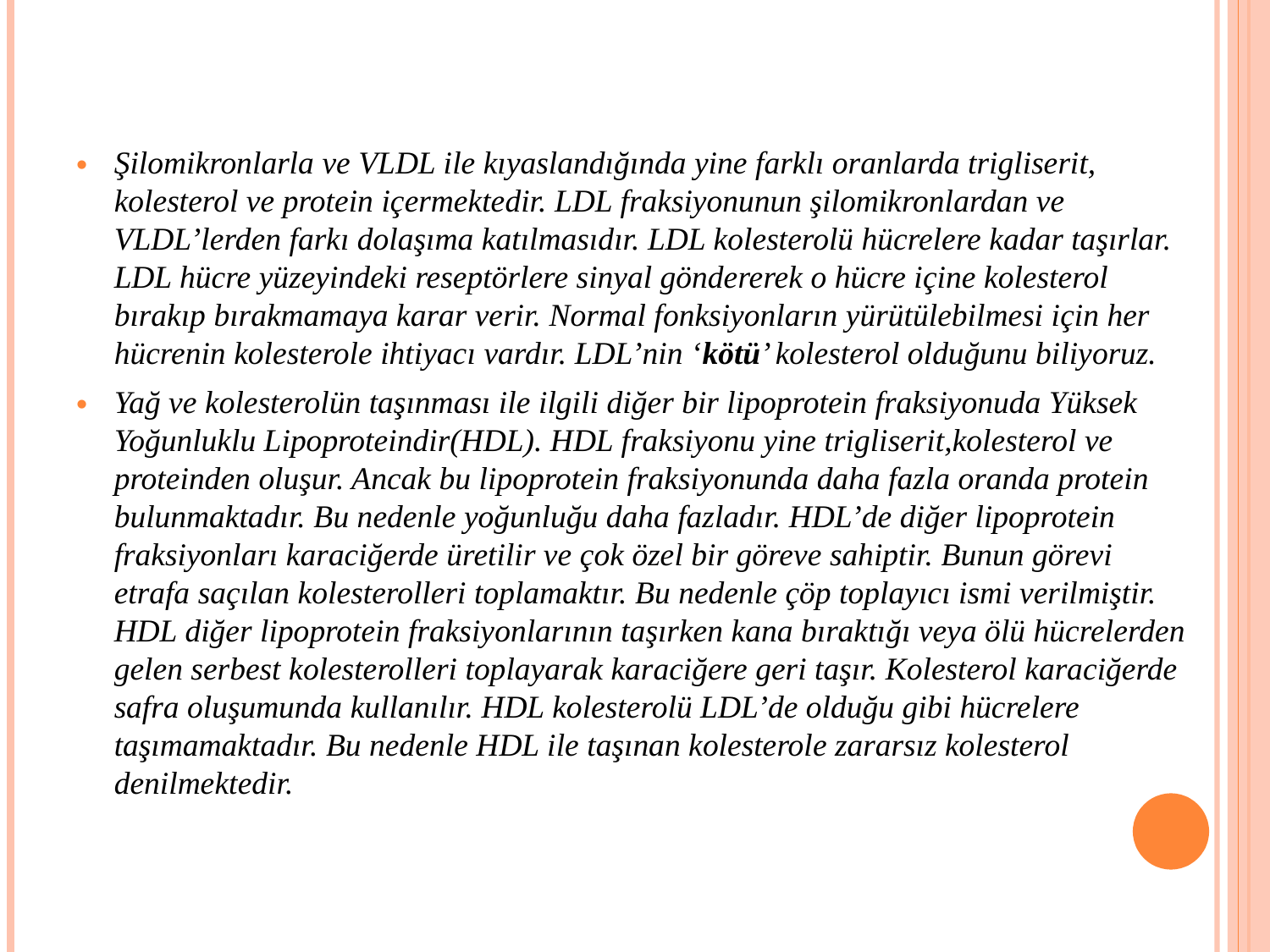

Şilomikronlarla ve VLDL ile kıyaslandığında yine farklı oranlarda trigliserit, kolesterol ve protein içermektedir. LDL fraksiyonunun şilomikronlardan ve VLDL’lerden farkı dolaşıma katılmasıdır. LDL kolesterolü hücrelere kadar taşırlar. LDL hücre yüzeyindeki reseptörlere sinyal göndererek o hücre içine kolesterol bırakıp bırakmamaya karar verir. Normal fonksiyonların yürütülebilmesi için her hücrenin kolesterole ihtiyacı vardır. LDL’nin ‘kötü’ kolesterol olduğunu biliyoruz.
Yağ ve kolesterolün taşınması ile ilgili diğer bir lipoprotein fraksiyonuda Yüksek Yoğunluklu Lipoproteindir(HDL). HDL fraksiyonu yine trigliserit,kolesterol ve proteinden oluşur. Ancak bu lipoprotein fraksiyonunda daha fazla oranda protein bulunmaktadır. Bu nedenle yoğunluğu daha fazladır. HDL’de diğer lipoprotein fraksiyonları karaciğerde üretilir ve çok özel bir göreve sahiptir. Bunun görevi etrafa saçılan kolesterolleri toplamaktır. Bu nedenle çöp toplayıcı ismi verilmiştir. HDL diğer lipoprotein fraksiyonlarının taşırken kana bıraktığı veya ölü hücrelerden gelen serbest kolesterolleri toplayarak karaciğere geri taşır. Kolesterol karaciğerde safra oluşumunda kullanılır. HDL kolesterolü LDL’de olduğu gibi hücrelere taşımamaktadır. Bu nedenle HDL ile taşınan kolesterole zararsız kolesterol denilmektedir.